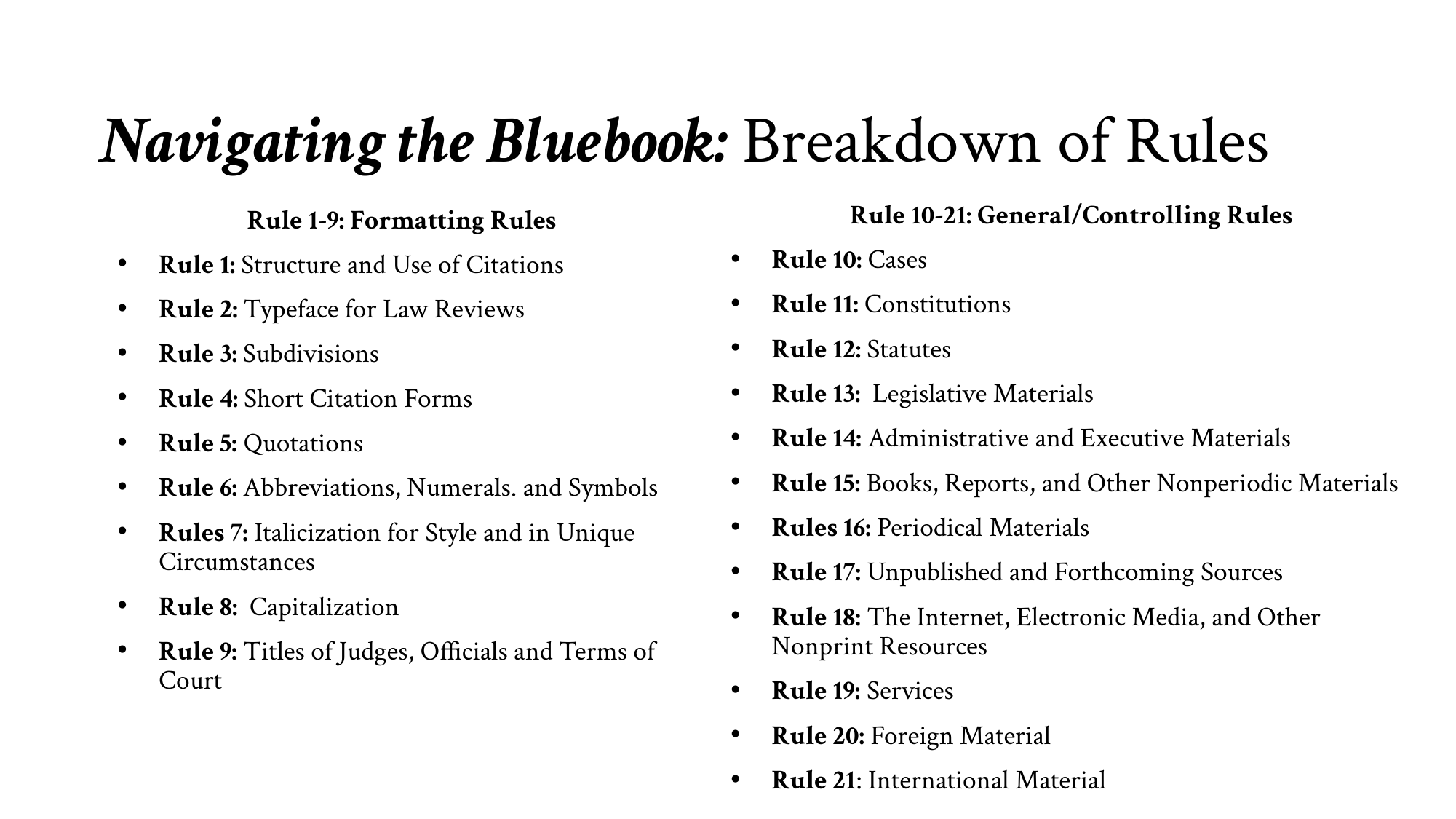

# Navigating the Bluebook: Breakdown of Rules
Rule 10-21: General/Controlling Rules
Rule 10: Cases
Rule 11: Constitutions
Rule 12: Statutes
Rule 13:  Legislative Materials
Rule 14: Administrative and Executive Materials
Rule 15: Books, Reports, and Other Nonperiodic Materials
Rules 16: Periodical Materials
Rule 17: Unpublished and Forthcoming Sources
Rule 18: The Internet, Electronic Media, and Other Nonprint Resources
Rule 19: Services
Rule 20: Foreign Material
Rule 21: International Material

Rule 1-9: Formatting Rules
Rule 1: Structure and Use of Citations
Rule 2: Typeface for Law Reviews
Rule 3: Subdivisions
Rule 4: Short Citation Forms
Rule 5: Quotations
Rule 6: Abbreviations, Numerals. and Symbols
Rules 7: Italicization for Style and in Unique Circumstances
Rule 8:  Capitalization
Rule 9: Titles of Judges, Officials and Terms of Court